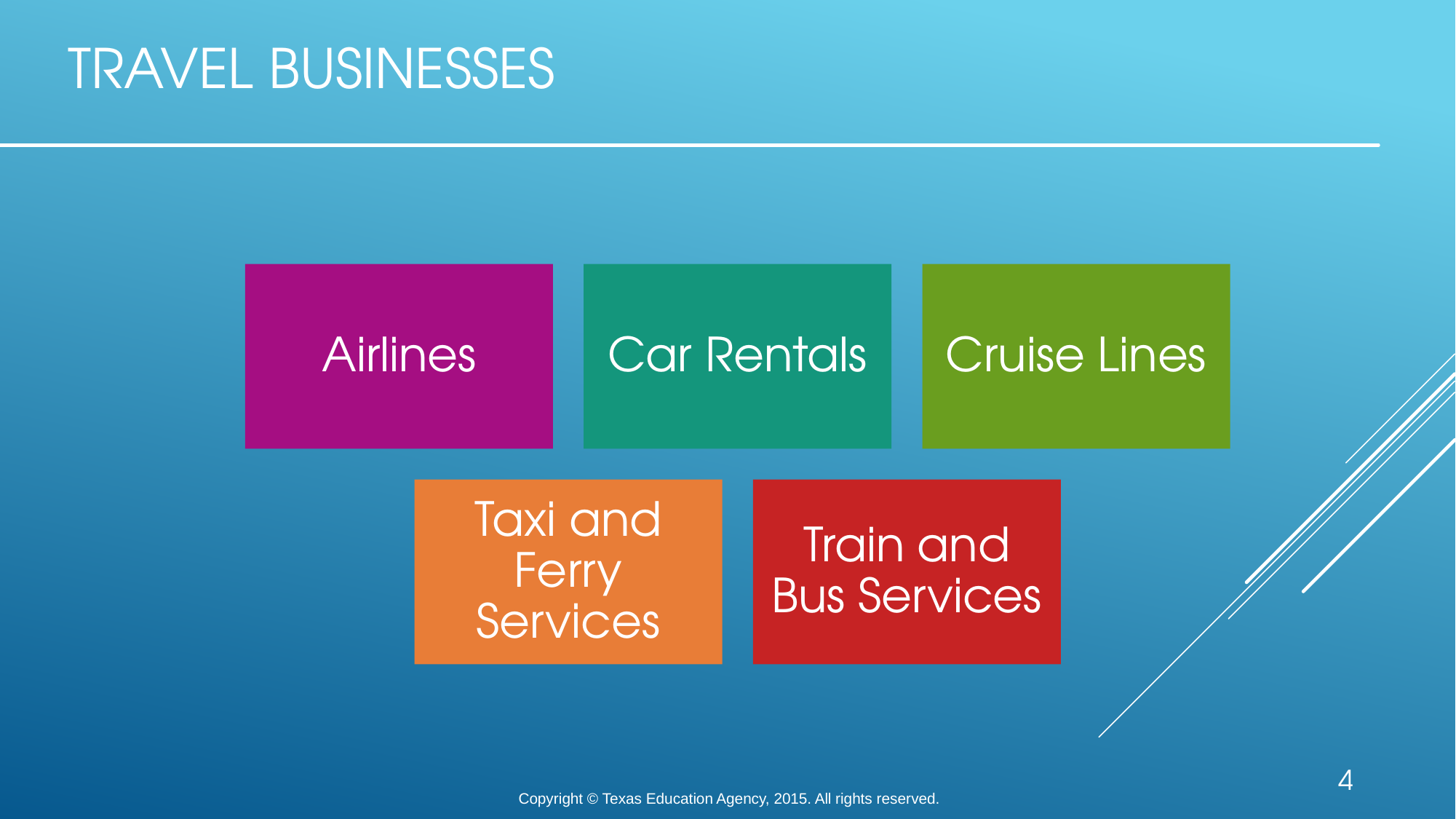

# Travel businesses
Airlines
Car Rentals
Cruise Lines
Taxi and Ferry Services
Train and Bus Services
4
Copyright © Texas Education Agency, 2015. All rights reserved.